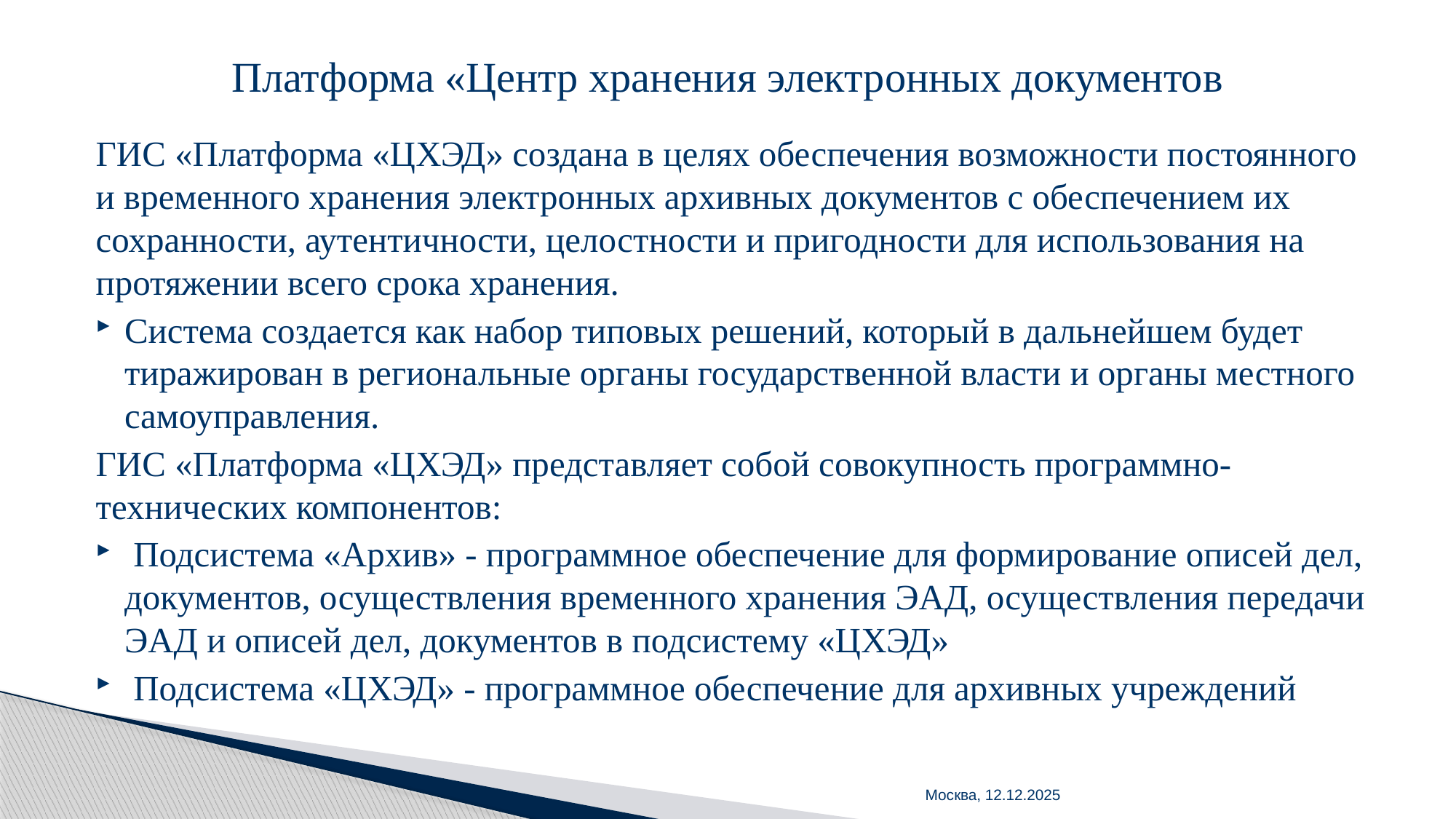

# Платформа «Центр хранения электронных документов
ГИС «Платформа «ЦХЭД» создана в целях обеспечения возможности постоянного и временного хранения электронных архивных документов с обеспечением их сохранности, аутентичности, целостности и пригодности для использования на протяжении всего срока хранения.
Система создается как набор типовых решений, который в дальнейшем будет тиражирован в региональные органы государственной власти и органы местного самоуправления.
ГИС «Платформа «ЦХЭД» представляет собой совокупность программно-технических компонентов:
 Подсистема «Архив» - программное обеспечение для формирование описей дел, документов, осуществления временного хранения ЭАД, осуществления передачи ЭАД и описей дел, документов в подсистему «ЦХЭД»
 Подсистема «ЦХЭД» - программное обеспечение для архивных учреждений
Москва, 12.12.2025